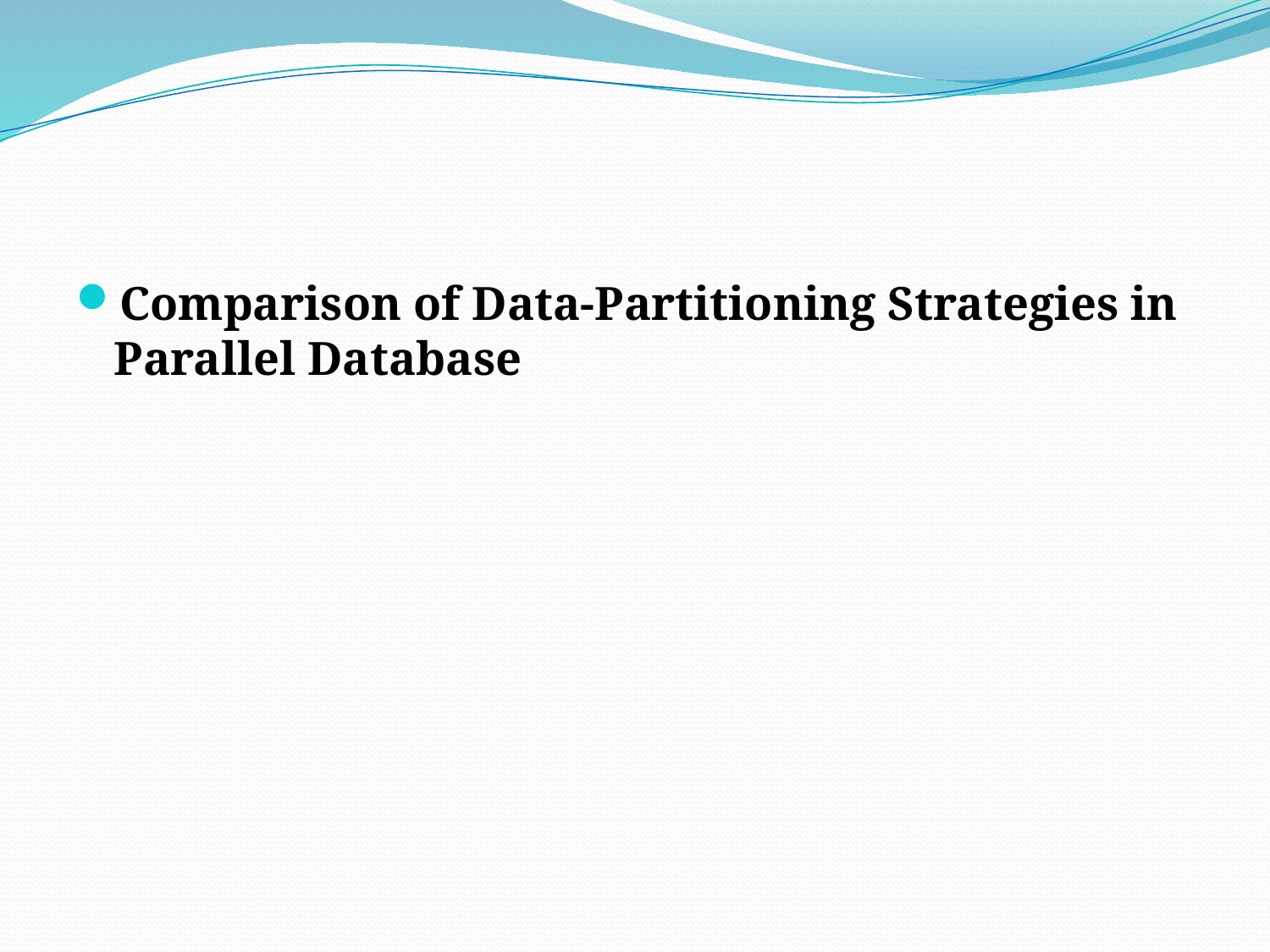

#
Comparison of Data-Partitioning Strategies in Parallel Database